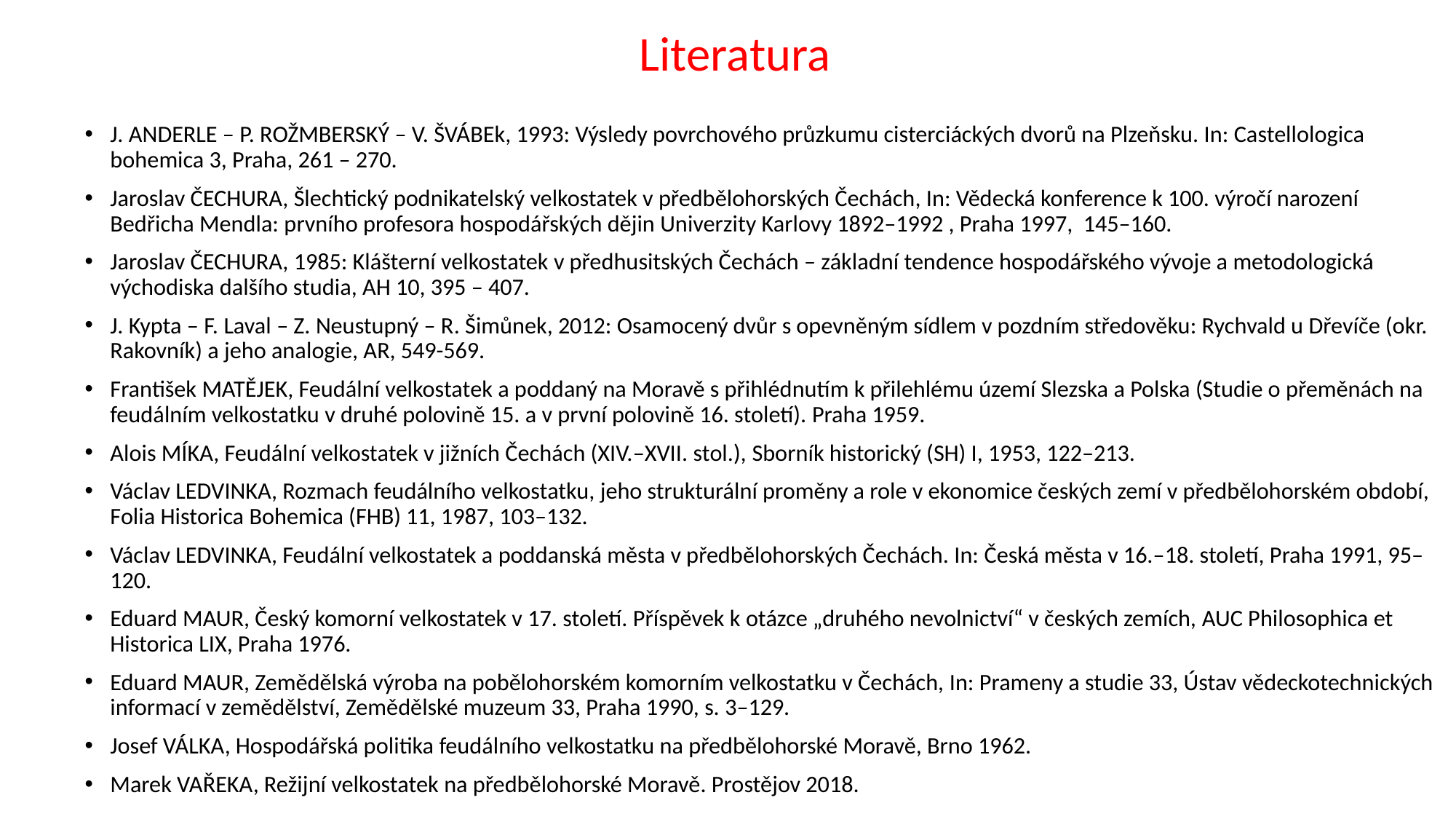

# Literatura
J. ANDERLE – P. ROŽMBERSKÝ – V. ŠVÁBEk, 1993: Výsledy povrchového průzkumu cisterciáckých dvorů na Plzeňsku. In: Castellologica bohemica 3, Praha, 261 – 270.
Jaroslav ČECHURA, Šlechtický podnikatelský velkostatek v předbělohorských Čechách, In: Vědecká konference k 100. výročí narození Bedřicha Mendla: prvního profesora hospodářských dějin Univerzity Karlovy 1892–1992 , Praha 1997,  145–160.
Jaroslav ČECHURA, 1985: Klášterní velkostatek v předhusitských Čechách – základní tendence hospodářského vývoje a metodologická východiska dalšího studia, AH 10, 395 – 407.
J. Kypta – F. Laval – Z. Neustupný – R. Šimůnek, 2012: Osamocený dvůr s opevněným sídlem v pozdním středověku: Rychvald u Dřevíče (okr. Rakovník) a jeho analogie, AR, 549-569.
František MATĚJEK, Feudální velkostatek a poddaný na Moravě s přihlédnutím k přilehlému území Slezska a Polska (Studie o přeměnách na feudálním velkostatku v druhé polovině 15. a v první polovině 16. století). Praha 1959.
Alois MÍKA, Feudální velkostatek v jižních Čechách (XIV.–XVII. stol.), Sborník historický (SH) I, 1953, 122–213.
Václav LEDVINKA, Rozmach feudálního velkostatku, jeho strukturální proměny a role v ekonomice českých zemí v předbělohorském období, Folia Historica Bohemica (FHB) 11, 1987, 103–132.
Václav LEDVINKA, Feudální velkostatek a poddanská města v předbělohorských Čechách. In: Česká města v 16.–18. století, Praha 1991, 95–120.
Eduard MAUR, Český komorní velkostatek v 17. století. Příspěvek k otázce „druhého nevolnictví“ v českých zemích, AUC Philosophica et Historica LIX, Praha 1976.
Eduard MAUR, Zemědělská výroba na pobělohorském komorním velkostatku v Čechách, In: Prameny a studie 33, Ústav vědeckotechnických informací v zemědělství, Zemědělské muzeum 33, Praha 1990, s. 3–129.
Josef VÁLKA, Hospodářská politika feudálního velkostatku na předbělohorské Moravě, Brno 1962.
Marek VAŘEKA, Režijní velkostatek na předbělohorské Moravě. Prostějov 2018.